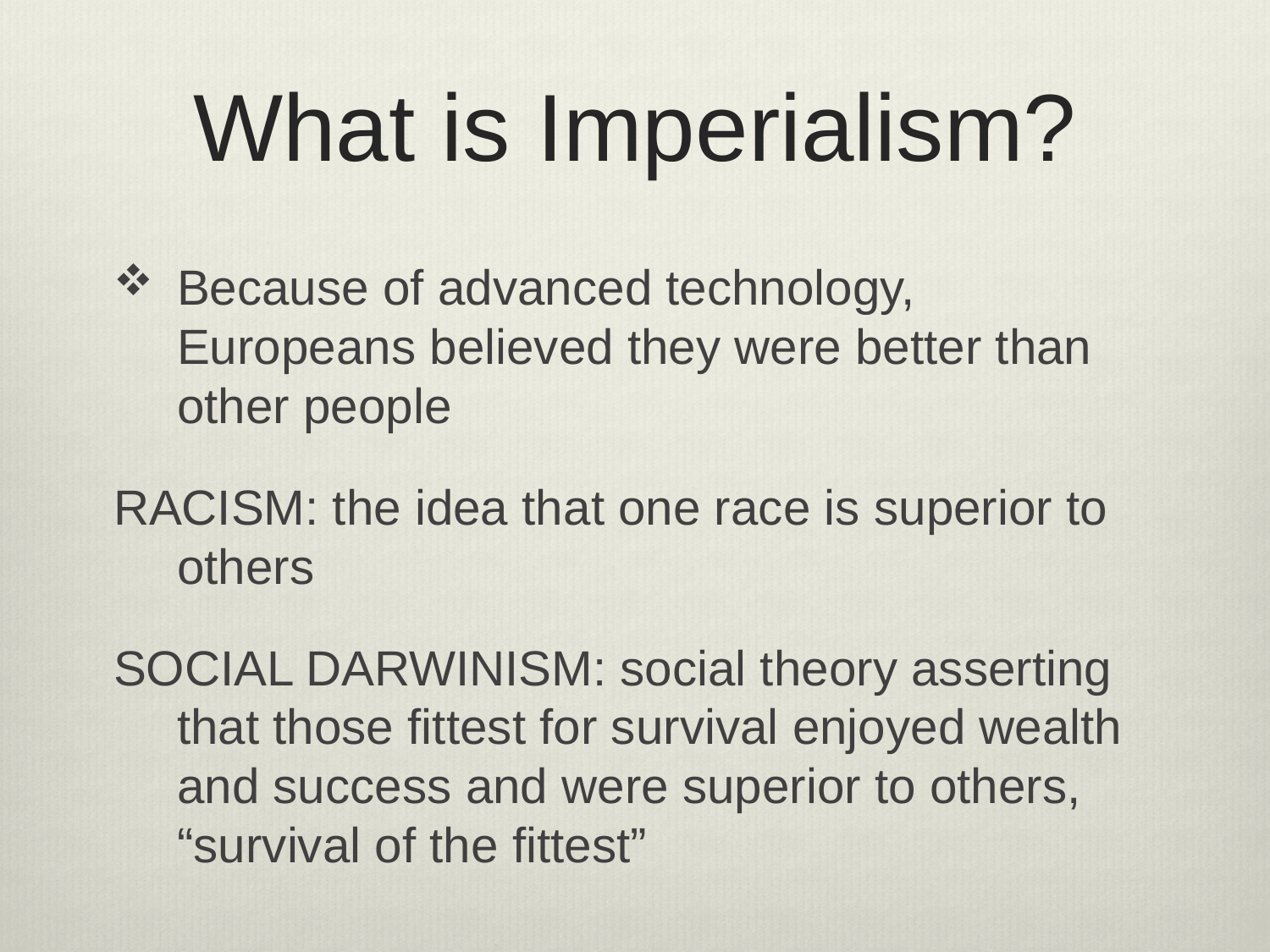

# What is Imperialism?
Because of advanced technology, Europeans believed they were better than other people
RACISM: the idea that one race is superior to others
SOCIAL DARWINISM: social theory asserting that those fittest for survival enjoyed wealth and success and were superior to others, “survival of the fittest”